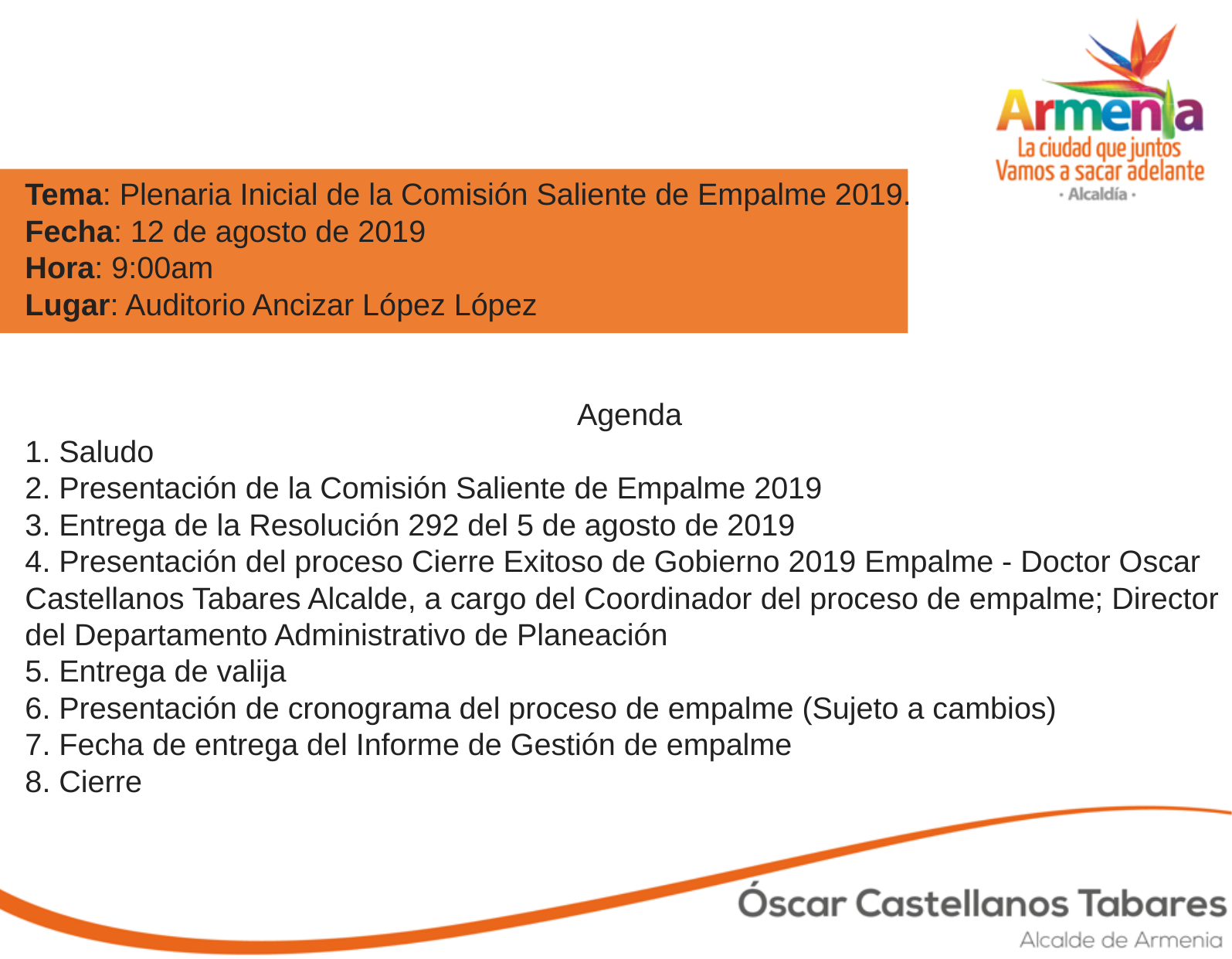

Tema: Plenaria Inicial de la Comisión Saliente de Empalme 2019.
Fecha: 12 de agosto de 2019
Hora: 9:00am
Lugar: Auditorio Ancizar López López

Agenda
1. Saludo
2. Presentación de la Comisión Saliente de Empalme 2019
3. Entrega de la Resolución 292 del 5 de agosto de 2019
4. Presentación del proceso Cierre Exitoso de Gobierno 2019 Empalme - Doctor Oscar Castellanos Tabares Alcalde, a cargo del Coordinador del proceso de empalme; Director del Departamento Administrativo de Planeación
5. Entrega de valija
6. Presentación de cronograma del proceso de empalme (Sujeto a cambios)
7. Fecha de entrega del Informe de Gestión de empalme
8. Cierre